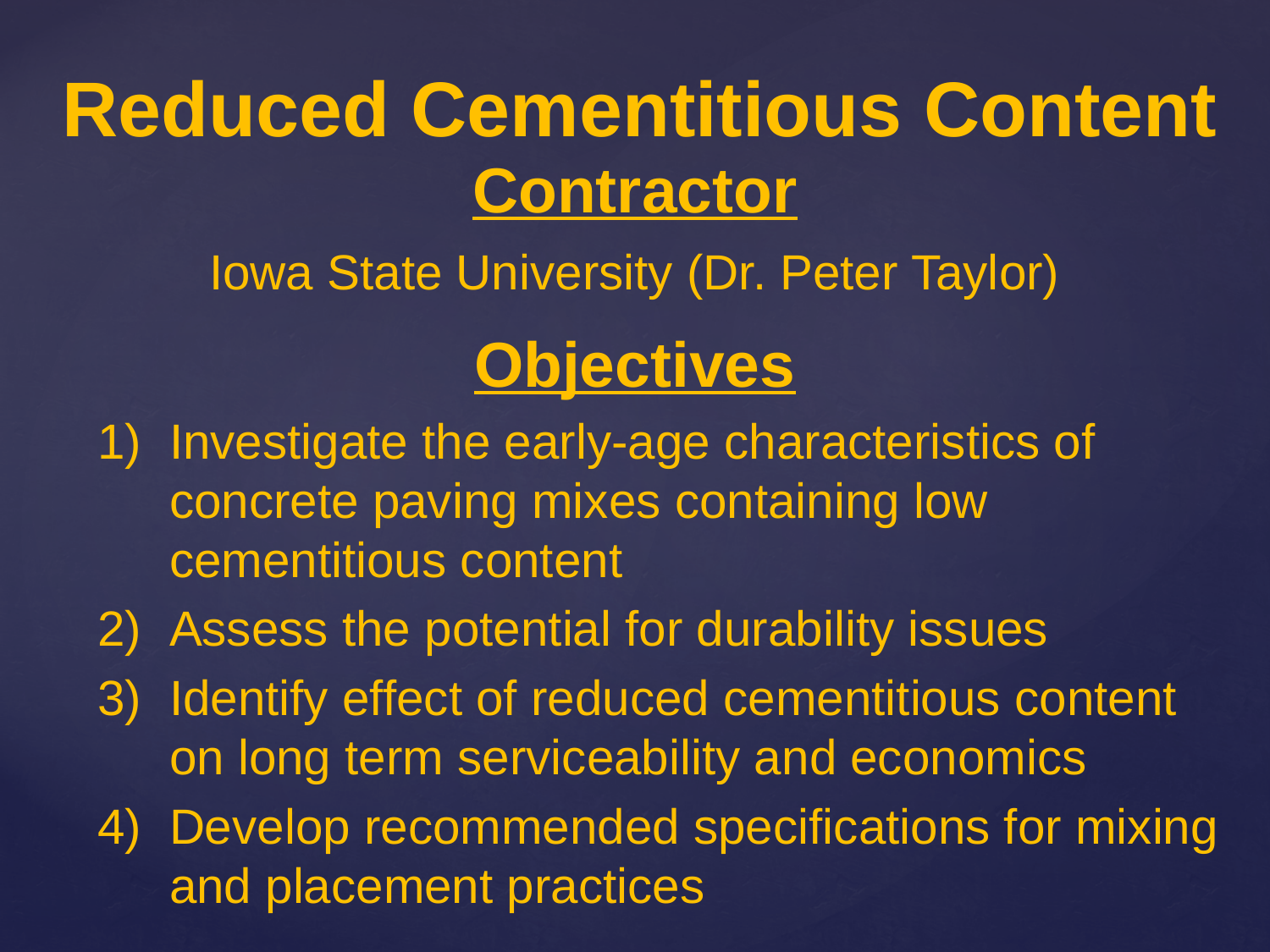

# Reduced Cementitious Content
Contractor
Iowa State University (Dr. Peter Taylor)
Objectives
Investigate the early-age characteristics of concrete paving mixes containing low cementitious content
Assess the potential for durability issues
Identify effect of reduced cementitious content on long term serviceability and economics
Develop recommended specifications for mixing and placement practices